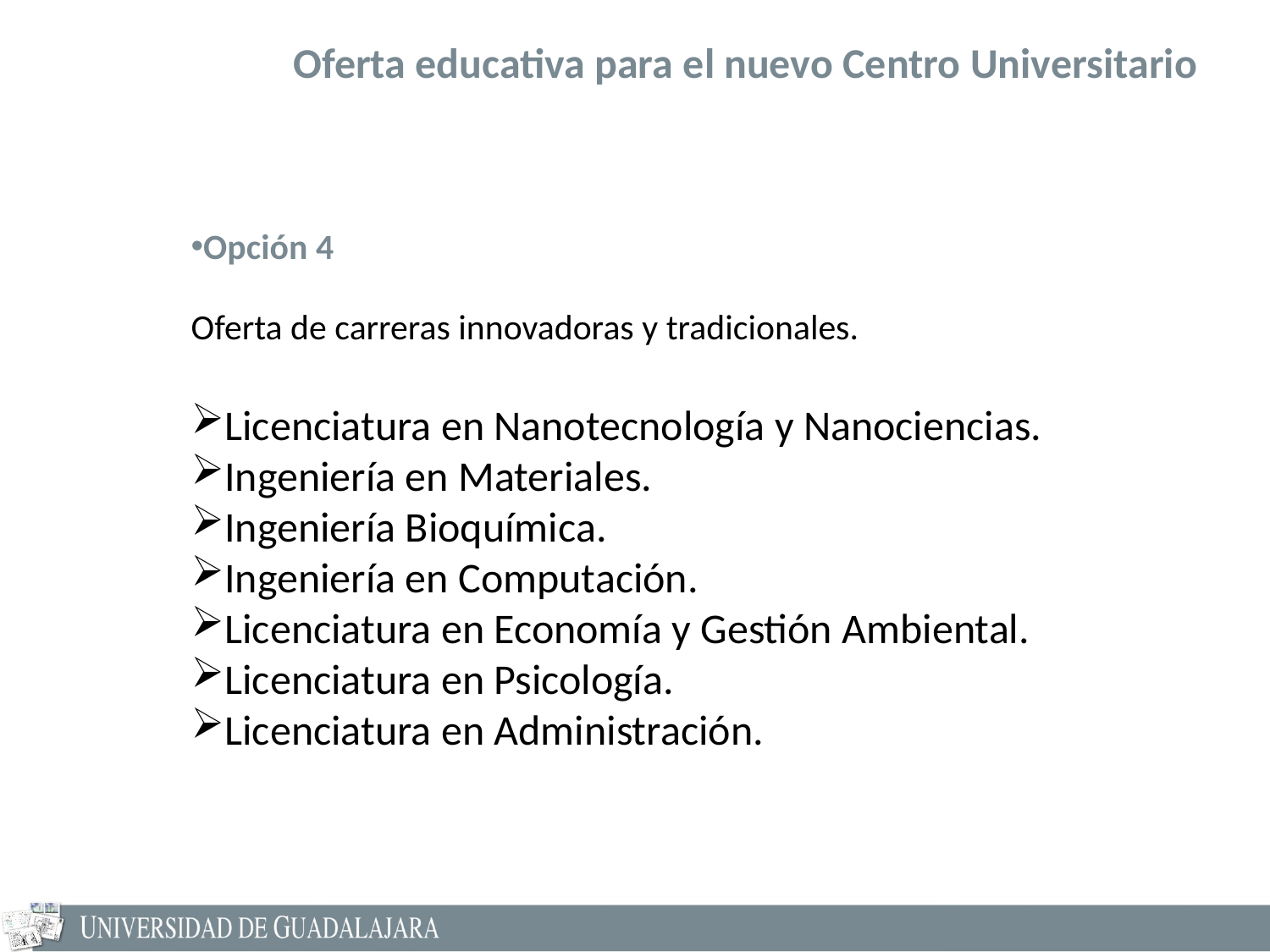

Oferta educativa para el nuevo Centro Universitario

Opción 4

Oferta de carreras innovadoras y tradicionales.

Licenciatura en Nanotecnología y Nanociencias.
Ingeniería en Materiales.
Ingeniería Bioquímica.
Ingeniería en Computación.
Licenciatura en Economía y Gestión Ambiental.
Licenciatura en Psicología.
Licenciatura en Administración.